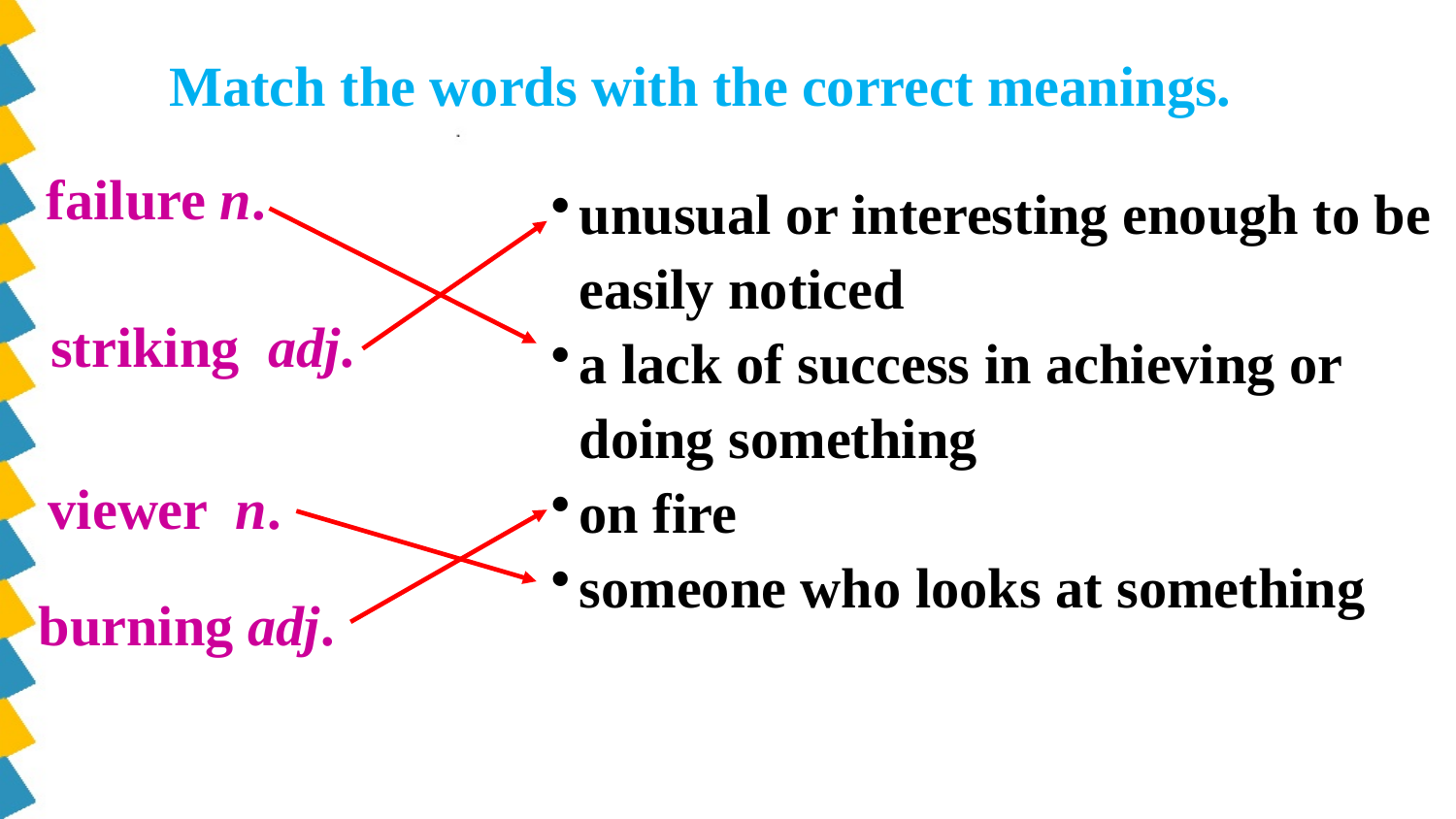

Match the words with the correct meanings.
failure n.
unusual or interesting enough to be easily noticed
a lack of success in achieving or doing something
on fire
someone who looks at something

striking  adj.
viewer  n.

burning adj.